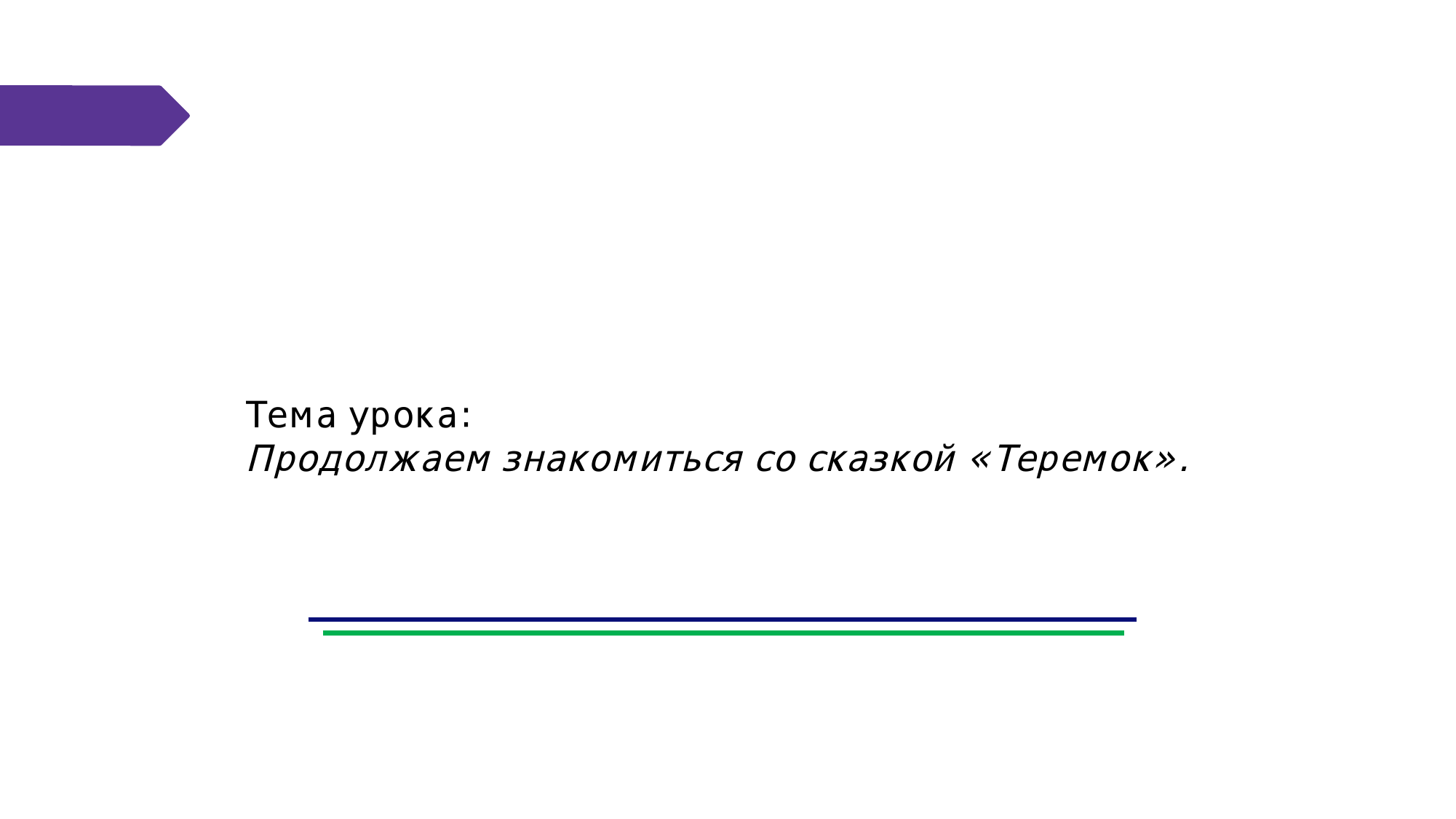

Тема урока:
Продолжаем знакомиться со сказкой «Теремок».